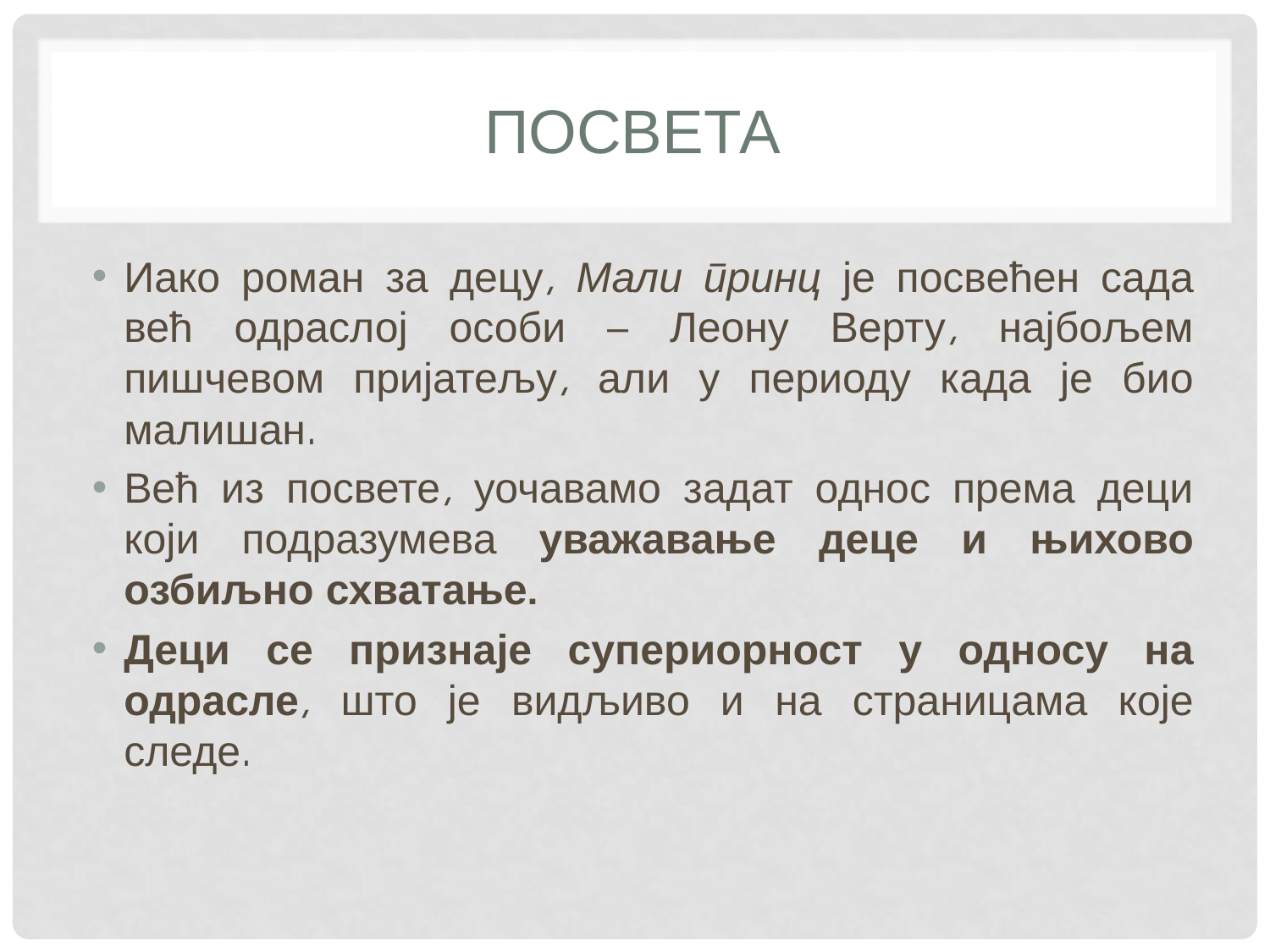

# ПОсвета
Иако роман за децу, Мали принц је посвећен сада већ одраслој особи – Леону Верту, најбољем пишчевом пријатељу, али у периоду када је био малишан.
Већ из посвете, уочавамо задат однос према деци који подразумева уважавање деце и њихово озбиљно схватање.
Деци се признаје супериорност у односу на одрасле, што је видљиво и на страницама које следе.